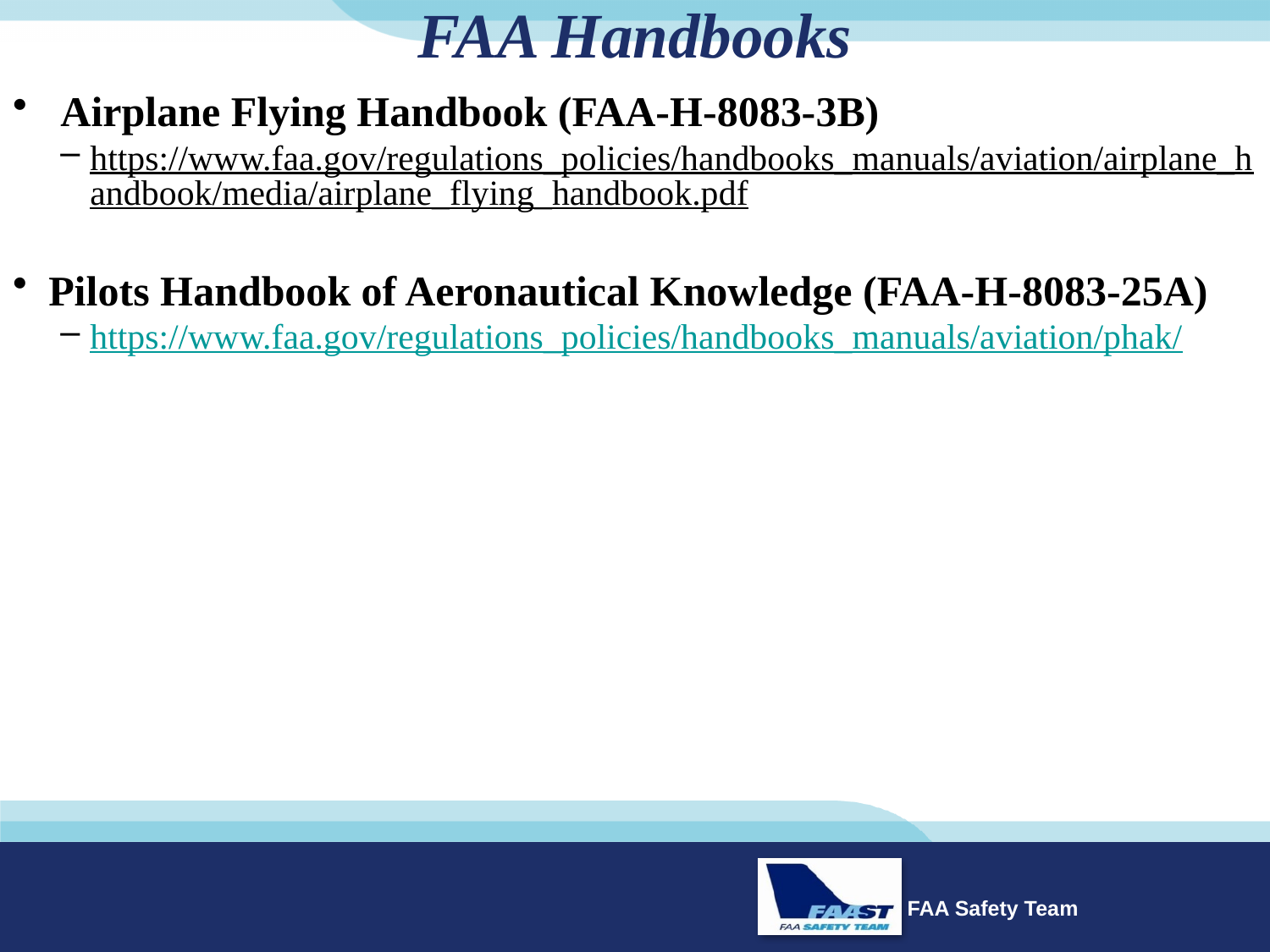

FAA Handbooks
Airplane Flying Handbook (FAA-H-8083-3B)
https://www.faa.gov/regulations_policies/handbooks_manuals/aviation/airplane_handbook/media/airplane_flying_handbook.pdf
Pilots Handbook of Aeronautical Knowledge (FAA-H-8083-25A)
https://www.faa.gov/regulations_policies/handbooks_manuals/aviation/phak/